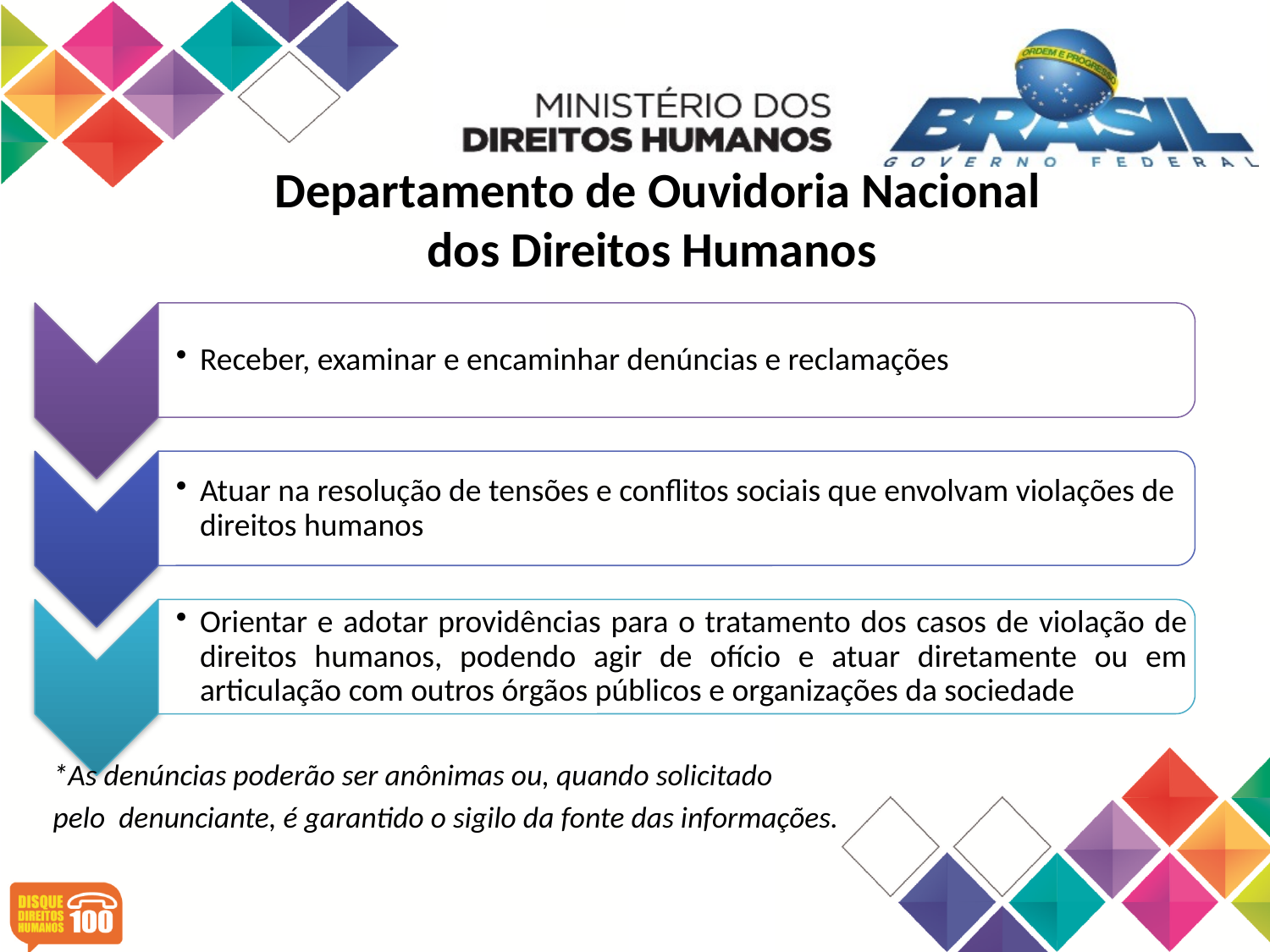

Departamento de Ouvidoria Nacional
dos Direitos Humanos

*As denúncias poderão ser anônimas ou, quando solicitado
pelo  denunciante, é garantido o sigilo da fonte das informações.

Receber, examinar e encaminhar denúncias e reclamações

Atuar na resolução de tensões e conflitos sociais que envolvam violações de direitos humanos

Orientar e adotar providências para o tratamento dos casos de violação de direitos humanos, podendo agir de ofício e atuar diretamente ou em articulação com outros órgãos públicos e organizações da sociedade